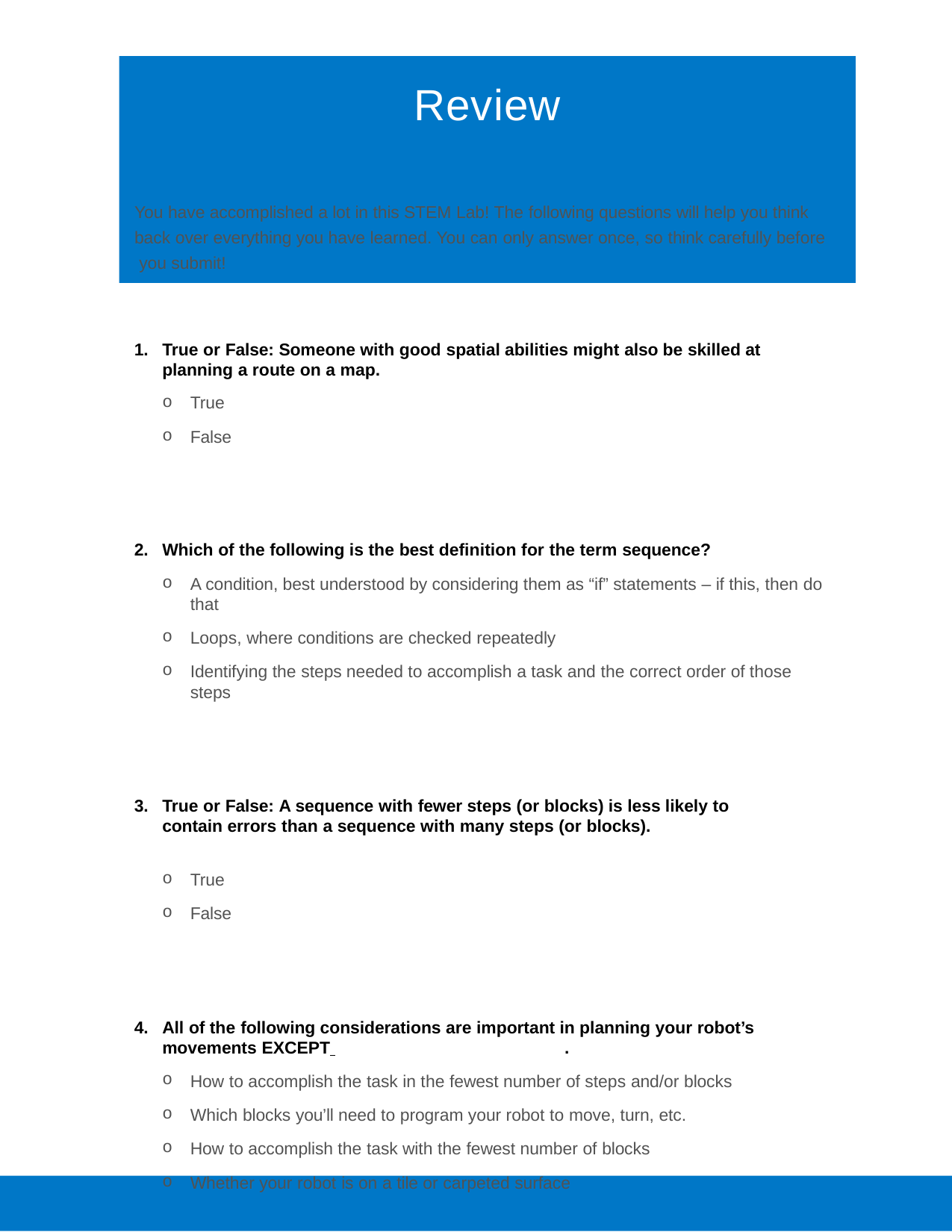

# Review
You have accomplished a lot in this STEM Lab! The following questions will help you think  back over everything you have learned. You can only answer once, so think carefully before  you submit!
True or False: Someone with good spatial abilities might also be skilled at  planning a route on a map.
True
False

Which of the following is the best definition for the term sequence?
A condition, best understood by considering them as “if” statements – if this, then do  that
Loops, where conditions are checked repeatedly
Identifying the steps needed to accomplish a task and the correct order of those steps

True or False: A sequence with fewer steps (or blocks) is less likely to  contain errors than a sequence with many steps (or blocks).

True
False

All of the following considerations are important in planning your robot’s  movements EXCEPT 	.
How to accomplish the task in the fewest number of steps and/or blocks
Which blocks you’ll need to program your robot to move, turn, etc.
How to accomplish the task with the fewest number of blocks
Whether your robot is on a tile or carpeted surface

What is the purpose of the comment block?